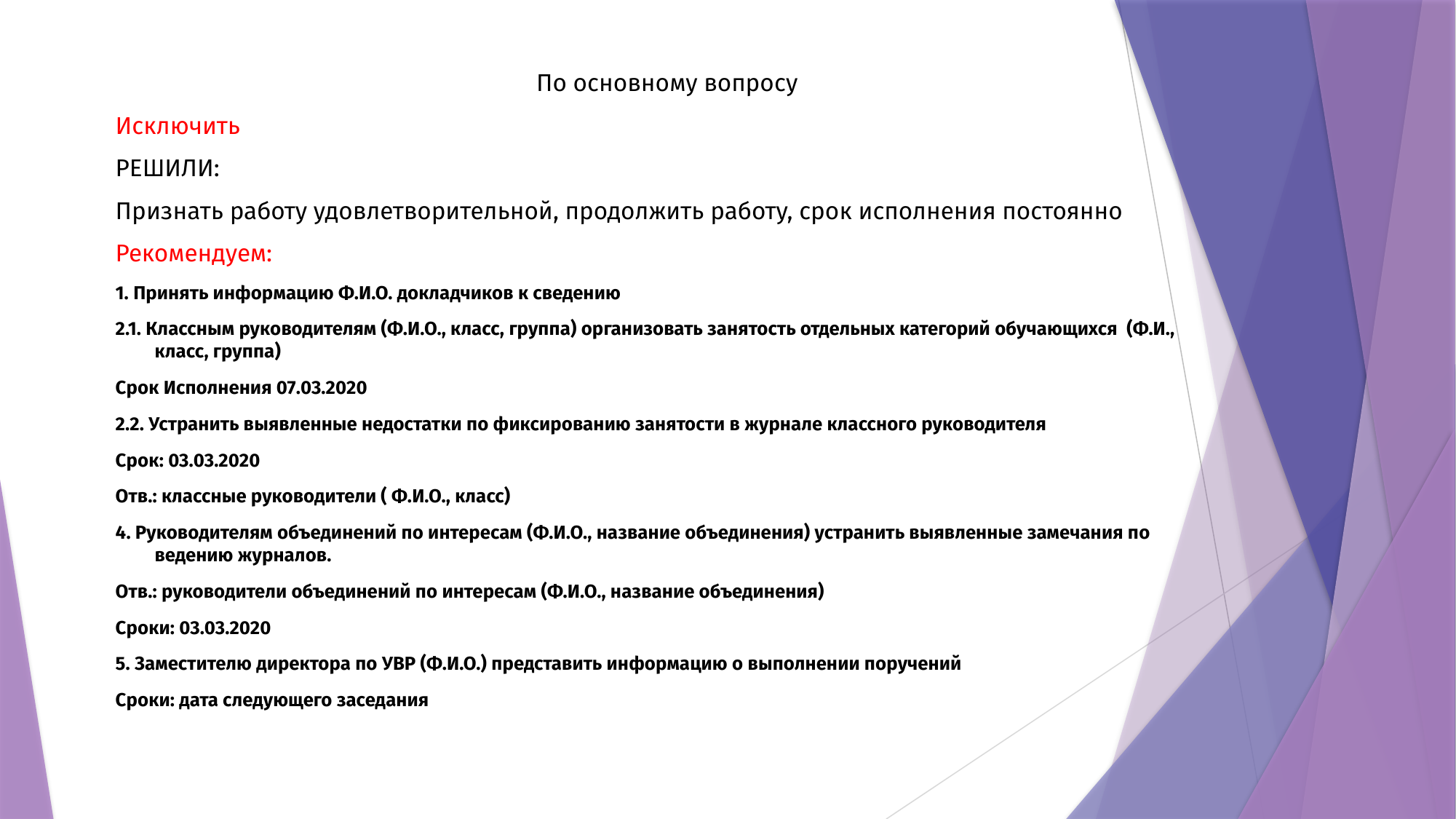

По основному вопросу
Исключить
РЕШИЛИ:
Признать работу удовлетворительной, продолжить работу, срок исполнения постоянно
Рекомендуем:
1. Принять информацию Ф.И.О. докладчиков к сведению
2.1. Классным руководителям (Ф.И.О., класс, группа) организовать занятость отдельных категорий обучающихся  (Ф.И., класс, группа)
Срок Исполнения 07.03.2020
2.2. Устранить выявленные недостатки по фиксированию занятости в журнале классного руководителя
Срок: 03.03.2020
Отв.: классные руководители ( Ф.И.О., класс)
4. Руководителям объединений по интересам (Ф.И.О., название объединения) устранить выявленные замечания по ведению журналов.
Отв.: руководители объединений по интересам (Ф.И.О., название объединения)
Сроки: 03.03.2020
5. Заместителю директора по УВР (Ф.И.О.) представить информацию о выполнении поручений
Сроки: дата следующего заседания